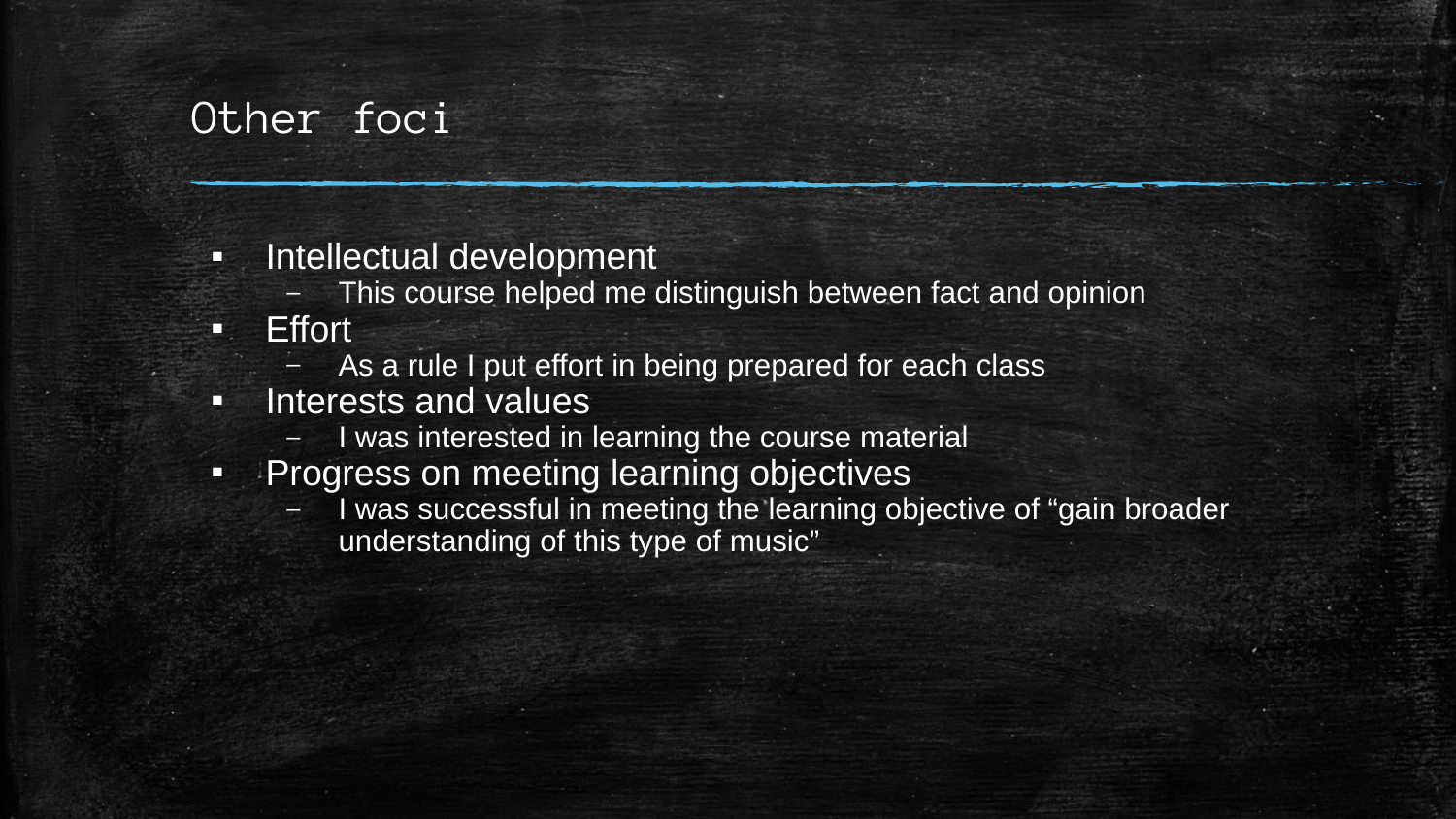

# Other foci
Intellectual development
This course helped me distinguish between fact and opinion
Effort
As a rule I put effort in being prepared for each class
Interests and values
I was interested in learning the course material
Progress on meeting learning objectives
I was successful in meeting the learning objective of “gain broader understanding of this type of music”